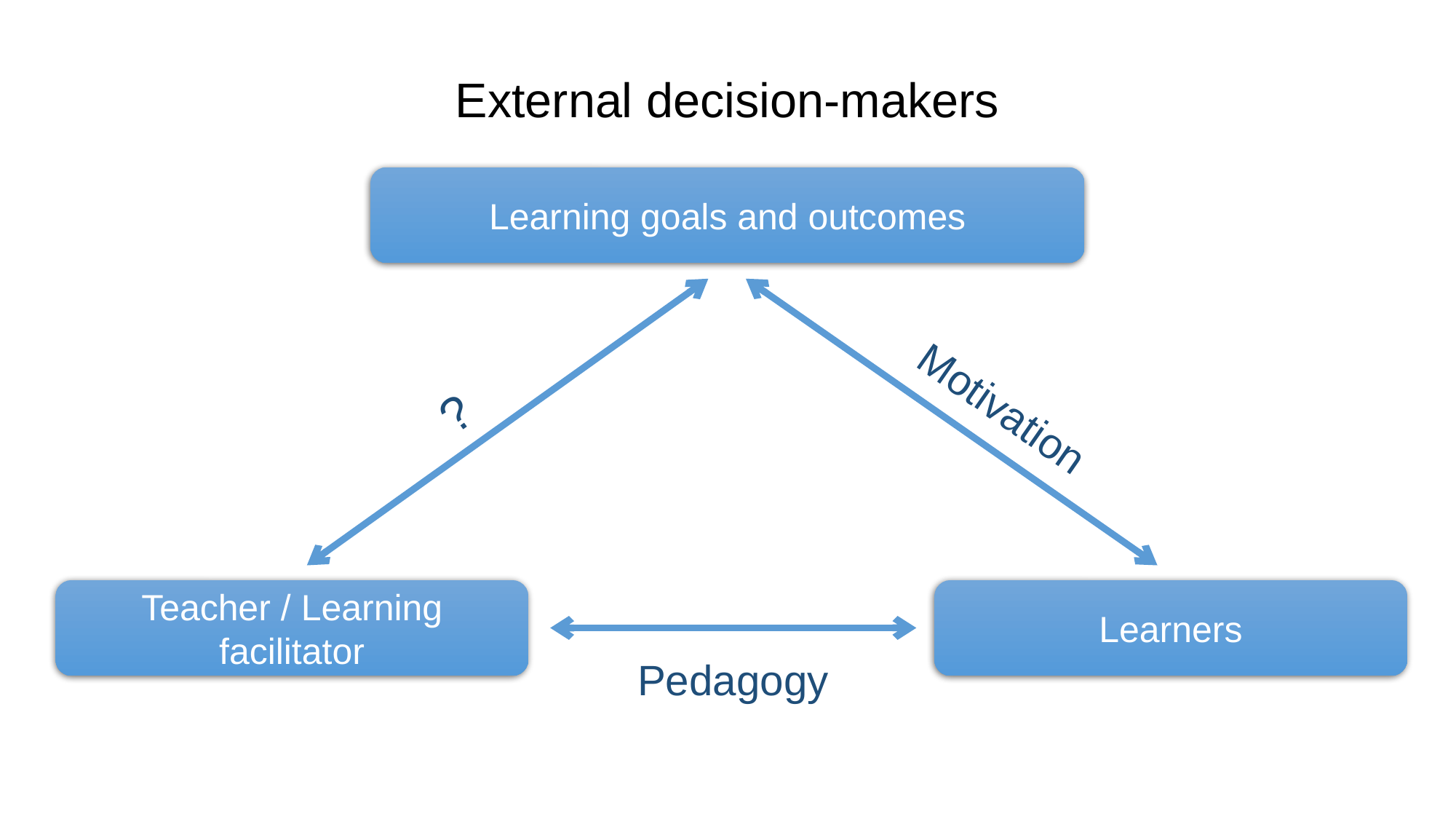

External decision-makers
Learning goals and outcomes
?
Motivation
Teacher / Learning facilitator
Learners
Pedagogy